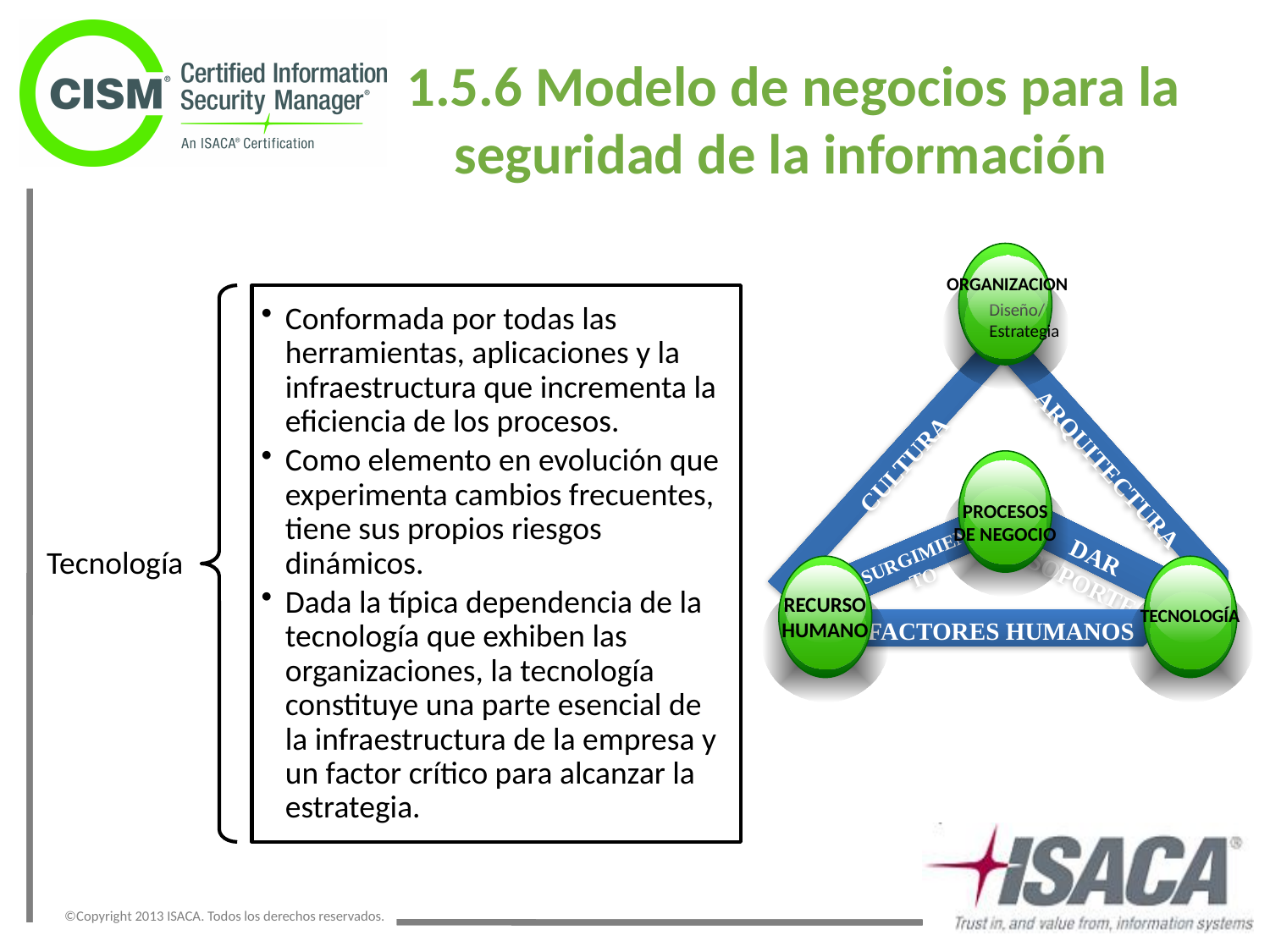

# 1.5.6 Modelo de negocios para la seguridad de la información
Tecnología
Conformada por todas las herramientas, aplicaciones y la infraestructura que incrementa la eficiencia de los procesos.
Como elemento en evolución que experimenta cambios frecuentes, tiene sus propios riesgos dinámicos.
Dada la típica dependencia de la tecnología que exhiben las organizaciones, la tecnología constituye una parte esencial de la infraestructura de la empresa y un factor crítico para alcanzar la estrategia.

ORGANIZACION

Diseño/
Estrategia

CULTURA
ARQUITECTURA

PROCESOS
DE NEGOCIO

SURGIMIENTO
DAR SOPORTE

TECNOLOGÍA

RECURSO
HUMANO

FACTORES HUMANOS